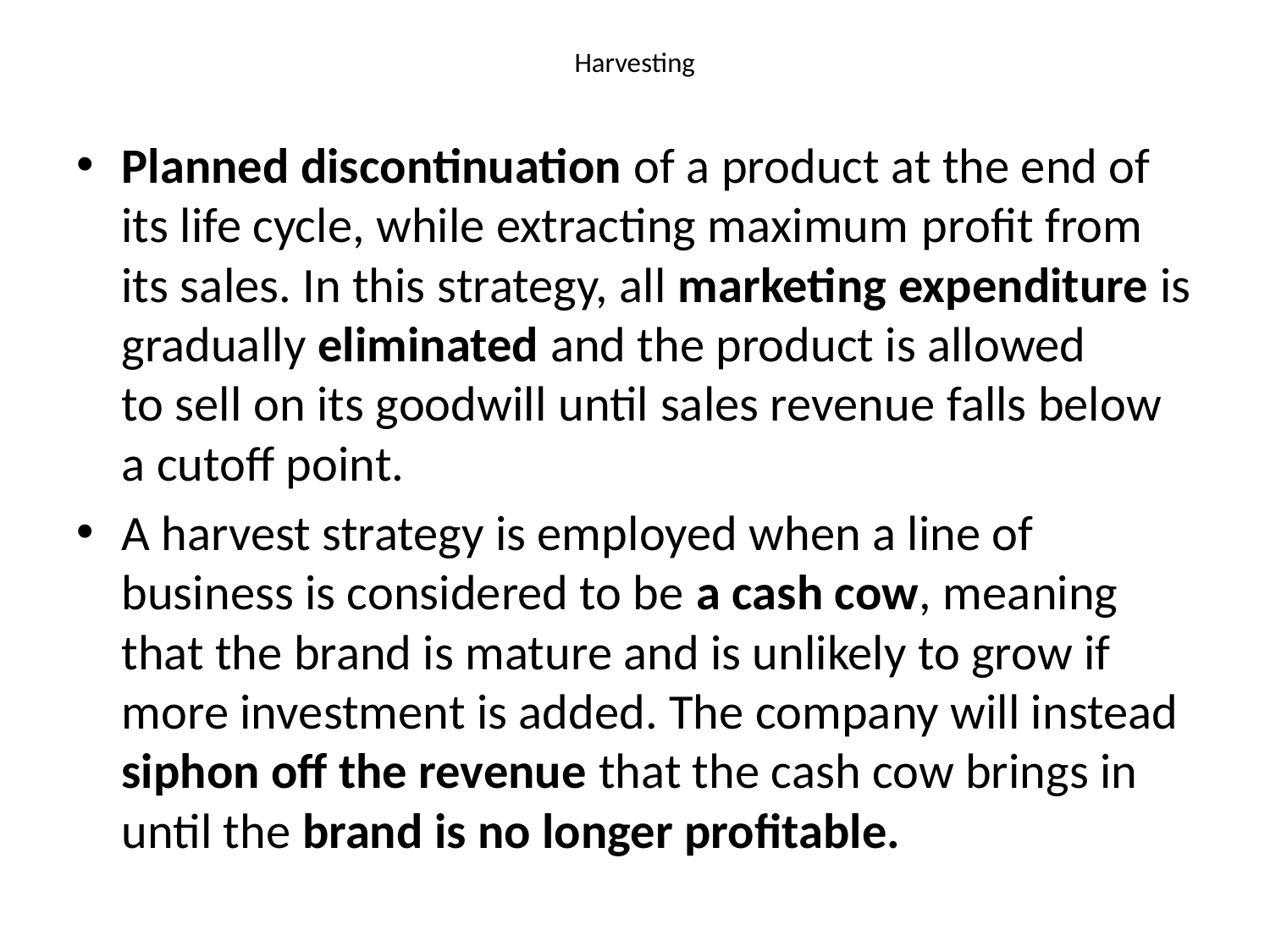

# Harvesting
Planned discontinuation of a product at the end of its life cycle, while extracting maximum profit from its sales. In this strategy, all marketing expenditure is gradually eliminated and the product is allowed to sell on its goodwill until sales revenue falls below a cutoff point.
A harvest strategy is employed when a line of business is considered to be a cash cow, meaning that the brand is mature and is unlikely to grow if more investment is added. The company will instead siphon off the revenue that the cash cow brings in until the brand is no longer profitable.